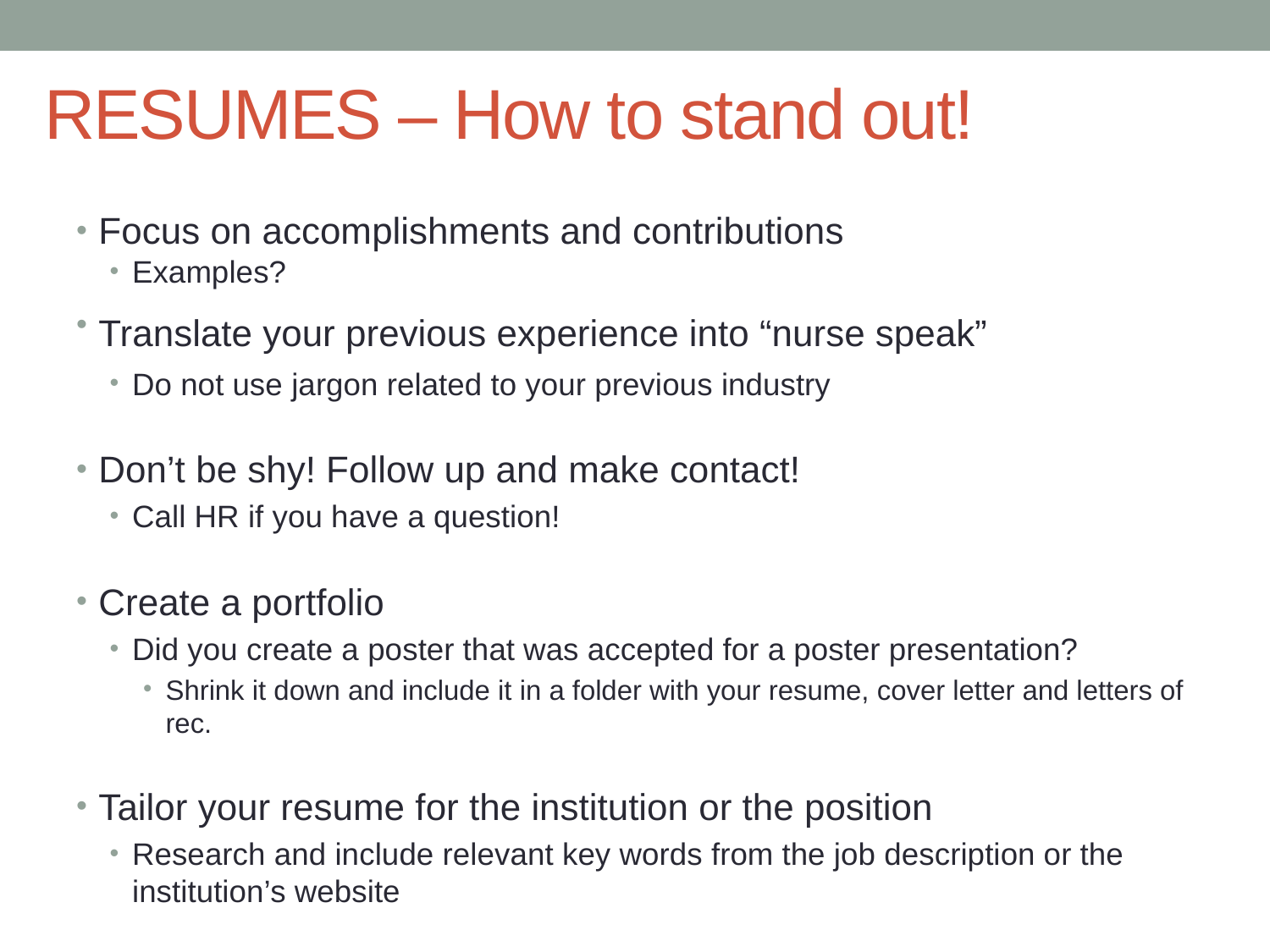

RESUMES – How to stand out!
Focus on accomplishments and contributions
Examples?
Translate your previous experience into “nurse speak”
Do not use jargon related to your previous industry

Don’t be shy! Follow up and make contact!
Call HR if you have a question!

Create a portfolio
Did you create a poster that was accepted for a poster presentation?
Shrink it down and include it in a folder with your resume, cover letter and letters of rec.

Tailor your resume for the institution or the position
Research and include relevant key words from the job description or the institution’s website